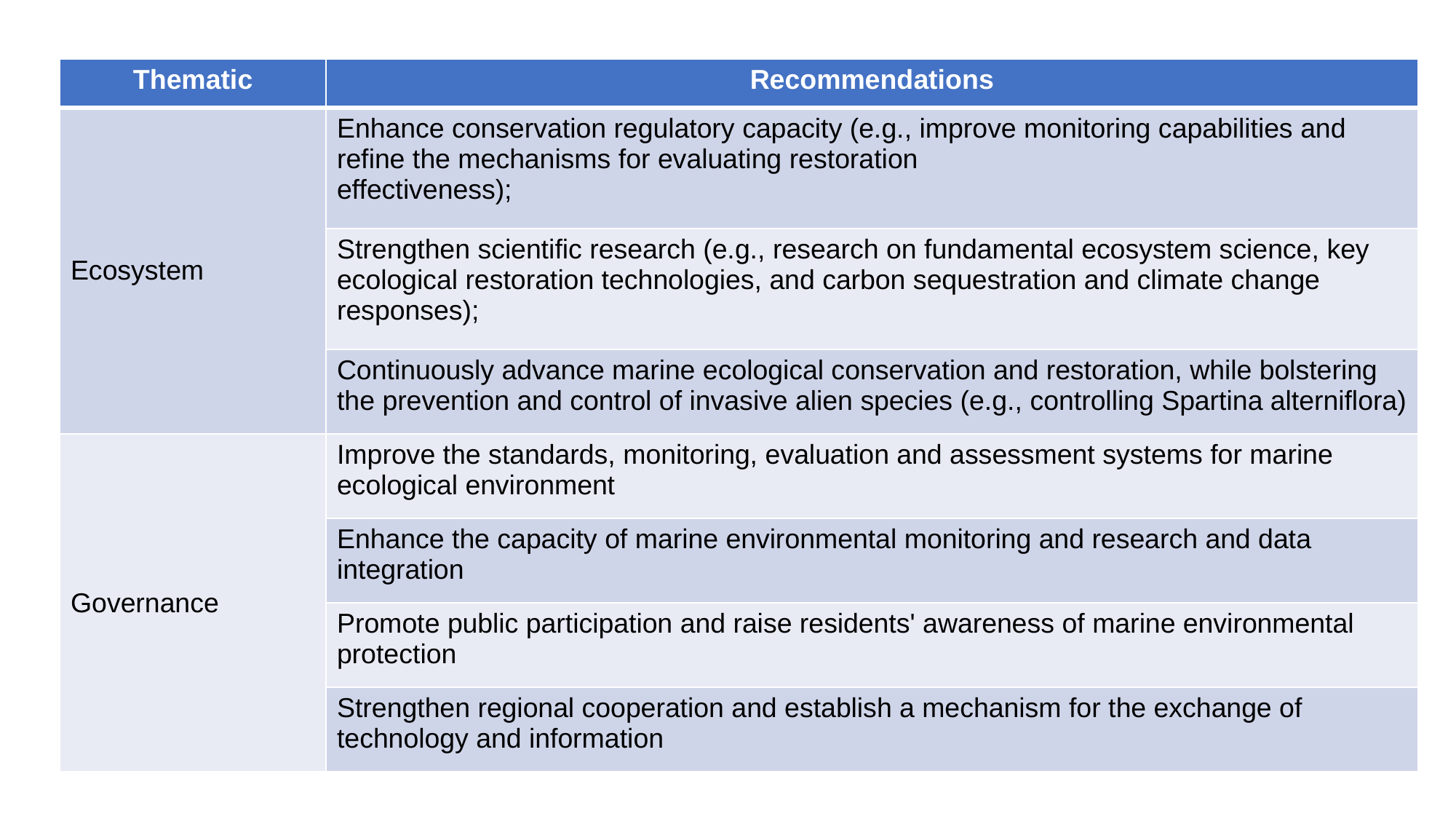

| Thematic | Recommendations |
| --- | --- |
| Ecosystem | Enhance conservation regulatory capacity (e.g., improve monitoring capabilities and refine the mechanisms for evaluating restoration effectiveness); |
|  | Strengthen scientific research (e.g., research on fundamental ecosystem science, key ecological restoration technologies, and carbon sequestration and climate change responses); |
|  | Continuously advance marine ecological conservation and restoration, while bolstering the prevention and control of invasive alien species (e.g., controlling Spartina alterniflora) |
| Governance | Improve the standards, monitoring, evaluation and assessment systems for marine ecological environment |
|  | Enhance the capacity of marine environmental monitoring and research and data integration |
|  | Promote public participation and raise residents' awareness of marine environmental protection |
|  | Strengthen regional cooperation and establish a mechanism for the exchange of technology and information |